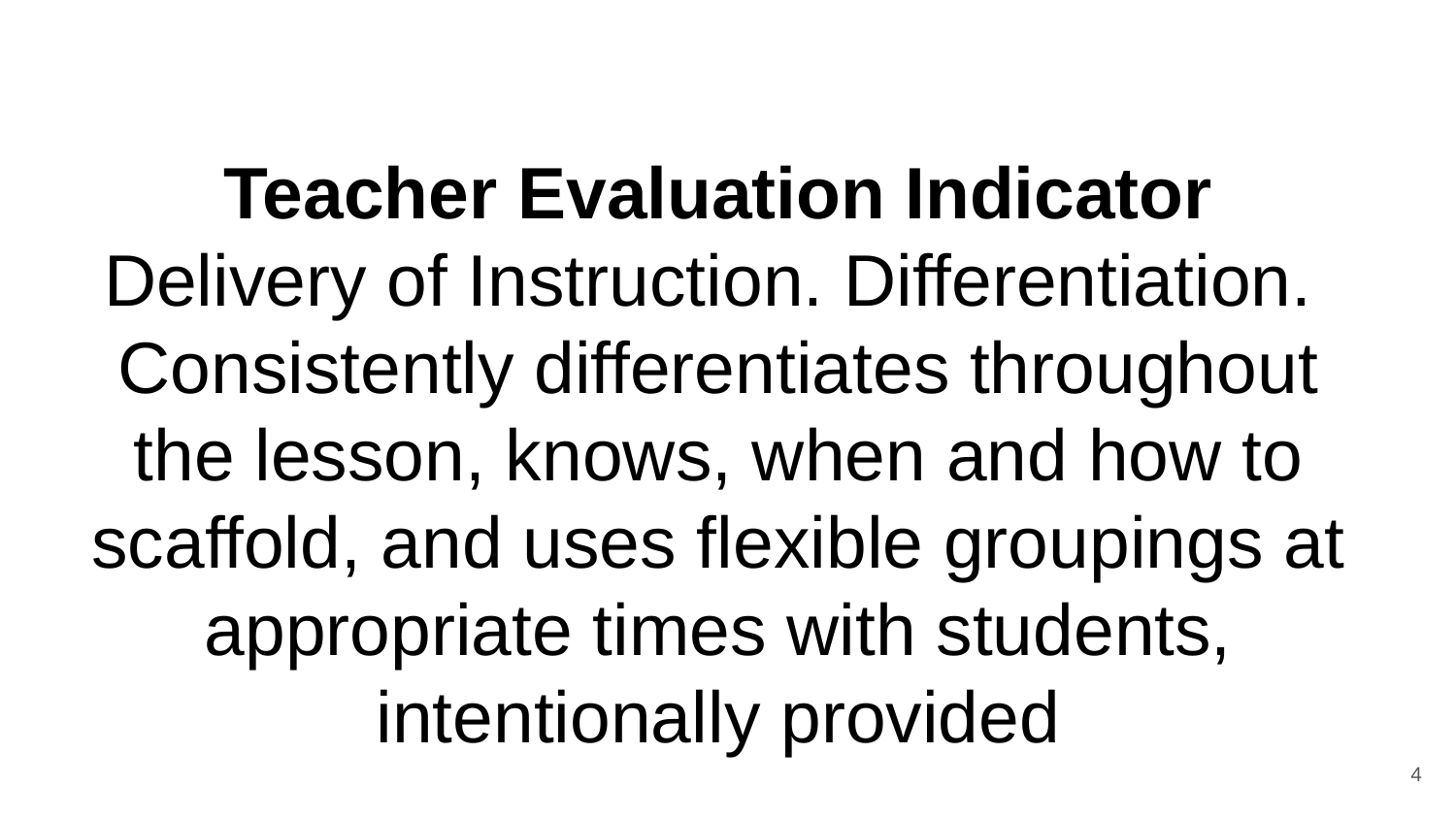

# Teacher Evaluation Indicator
Delivery of Instruction. Differentiation.
Consistently differentiates throughout the lesson, knows, when and how to scaffold, and uses flexible groupings at appropriate times with students, intentionally provided

4